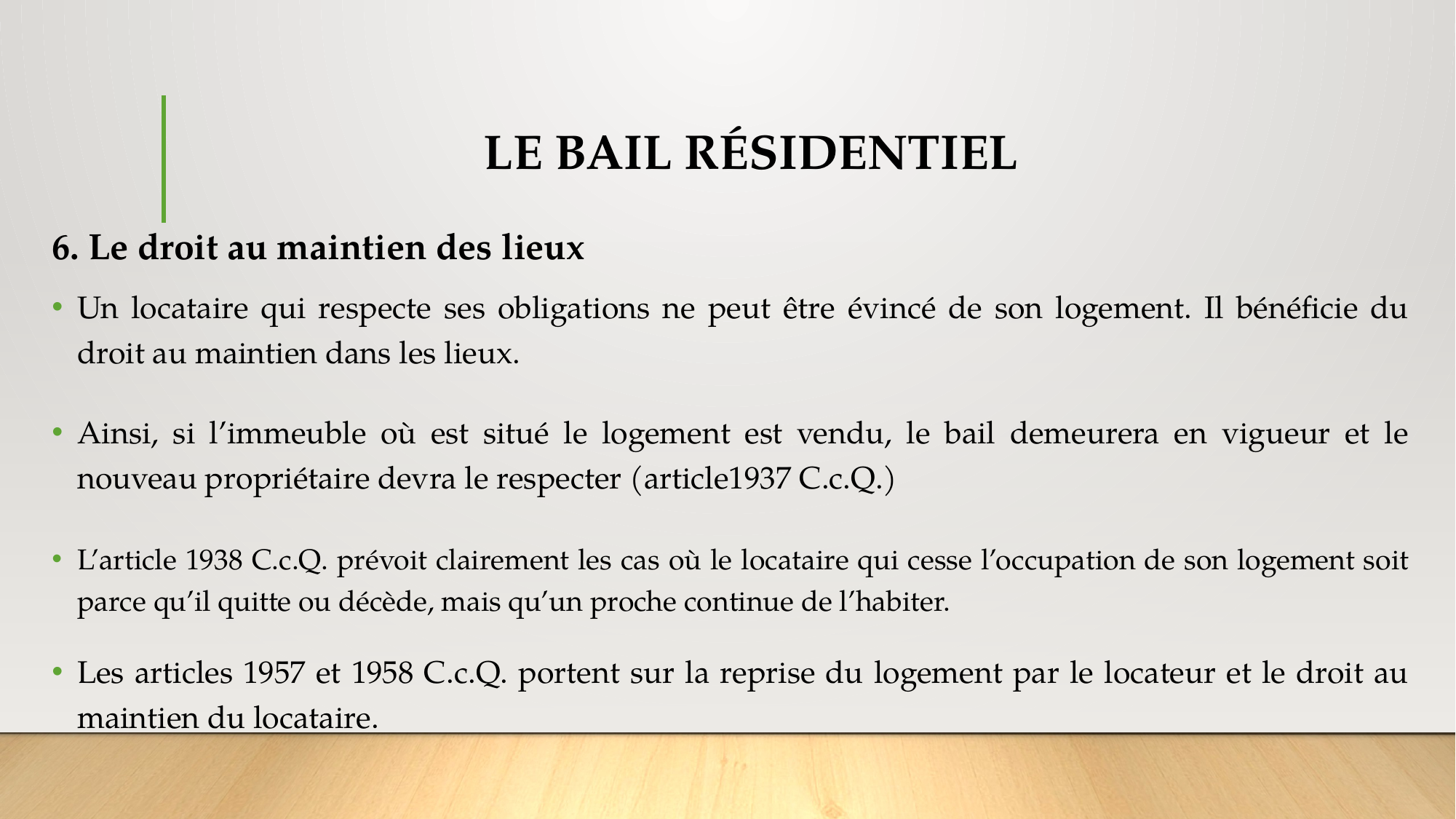

# LE BAIL RÉSIDENTIEL
6. Le droit au maintien des lieux
Un locataire qui respecte ses obligations ne peut être évincé de son logement. Il bénéficie du droit au maintien dans les lieux.

Ainsi, si l’immeuble où est situé le logement est vendu, le bail demeurera en vigueur et le nouveau propriétaire devra le respecter (article1937 C.c.Q.)

L’article 1938 C.c.Q. prévoit clairement les cas où le locataire qui cesse l’occupation de son logement soit parce qu’il quitte ou décède, mais qu’un proche continue de l’habiter.

Les articles 1957 et 1958 C.c.Q. portent sur la reprise du logement par le locateur et le droit au maintien du locataire.